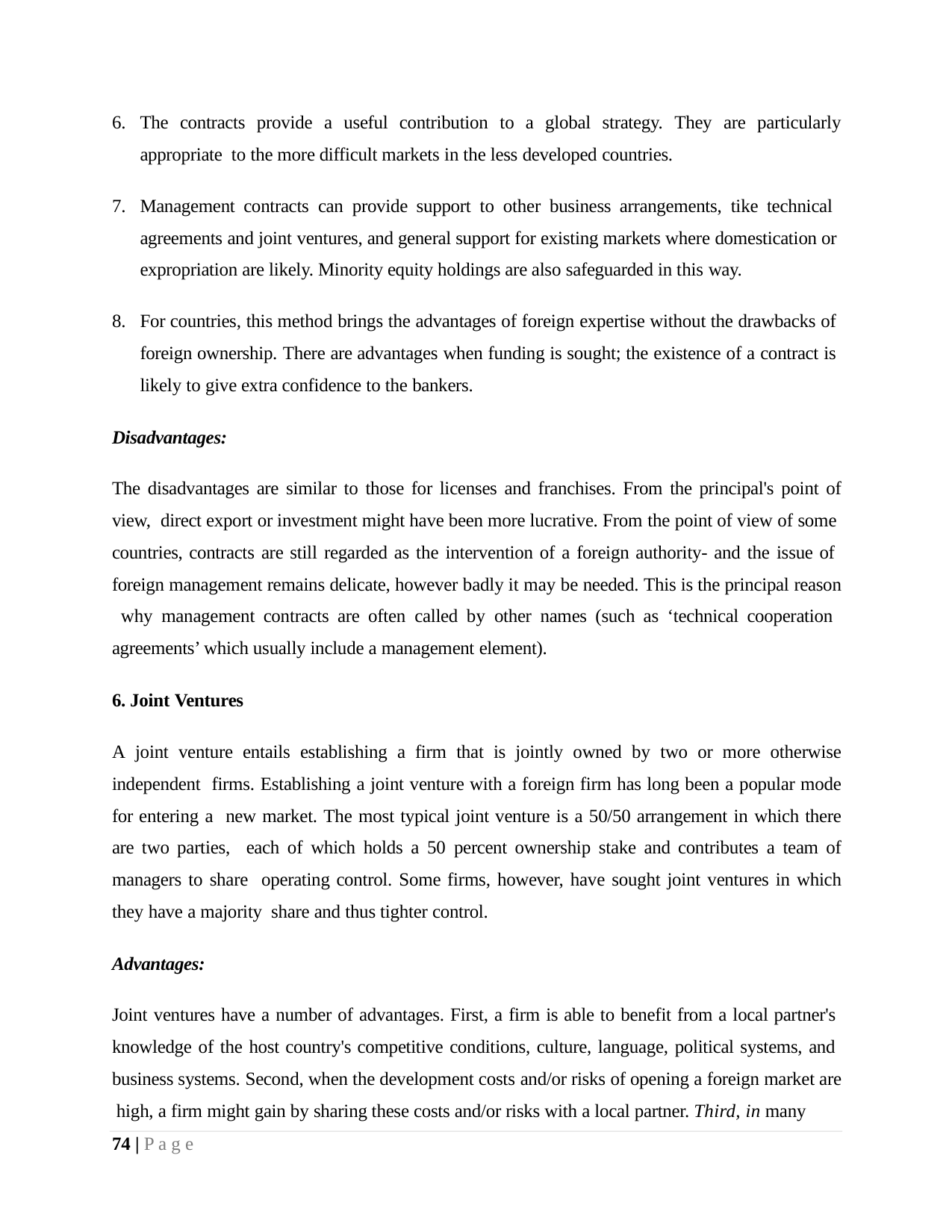

The contracts provide a useful contribution to a global strategy. They are particularly appropriate  to the more difficult markets in the less developed countries.

Management contracts can provide support to other business arrangements, tike technical  agreements and joint ventures, and general support for existing markets where domestication or  expropriation are likely. Minority equity holdings are also safeguarded in this way.

For countries, this method brings the advantages of foreign expertise without the drawbacks of  foreign ownership. There are advantages when funding is sought; the existence of a contract is  likely to give extra confidence to the bankers.

Disadvantages:

The disadvantages are similar to those for licenses and franchises. From the principal's point of view,  direct export or investment might have been more lucrative. From the point of view of some  countries, contracts are still regarded as the intervention of a foreign authority- and the issue of  foreign management remains delicate, however badly it may be needed. This is the principal reason  why management contracts are often called by other names (such as ‘technical cooperation  agreements’ which usually include a management element).

6. Joint Ventures

A joint venture entails establishing a firm that is jointly owned by two or more otherwise independent  firms. Establishing a joint venture with a foreign firm has long been a popular mode for entering a  new market. The most typical joint venture is a 50/50 arrangement in which there are two parties,  each of which holds a 50 percent ownership stake and contributes a team of managers to share  operating control. Some firms, however, have sought joint ventures in which they have a majority  share and thus tighter control.

Advantages:

Joint ventures have a number of advantages. First, a firm is able to benefit from a local partner's  knowledge of the host country's competitive conditions, culture, language, political systems, and  business systems. Second, when the development costs and/or risks of opening a foreign market are  high, a firm might gain by sharing these costs and/or risks with a local partner. Third, in many
74 | P a g e